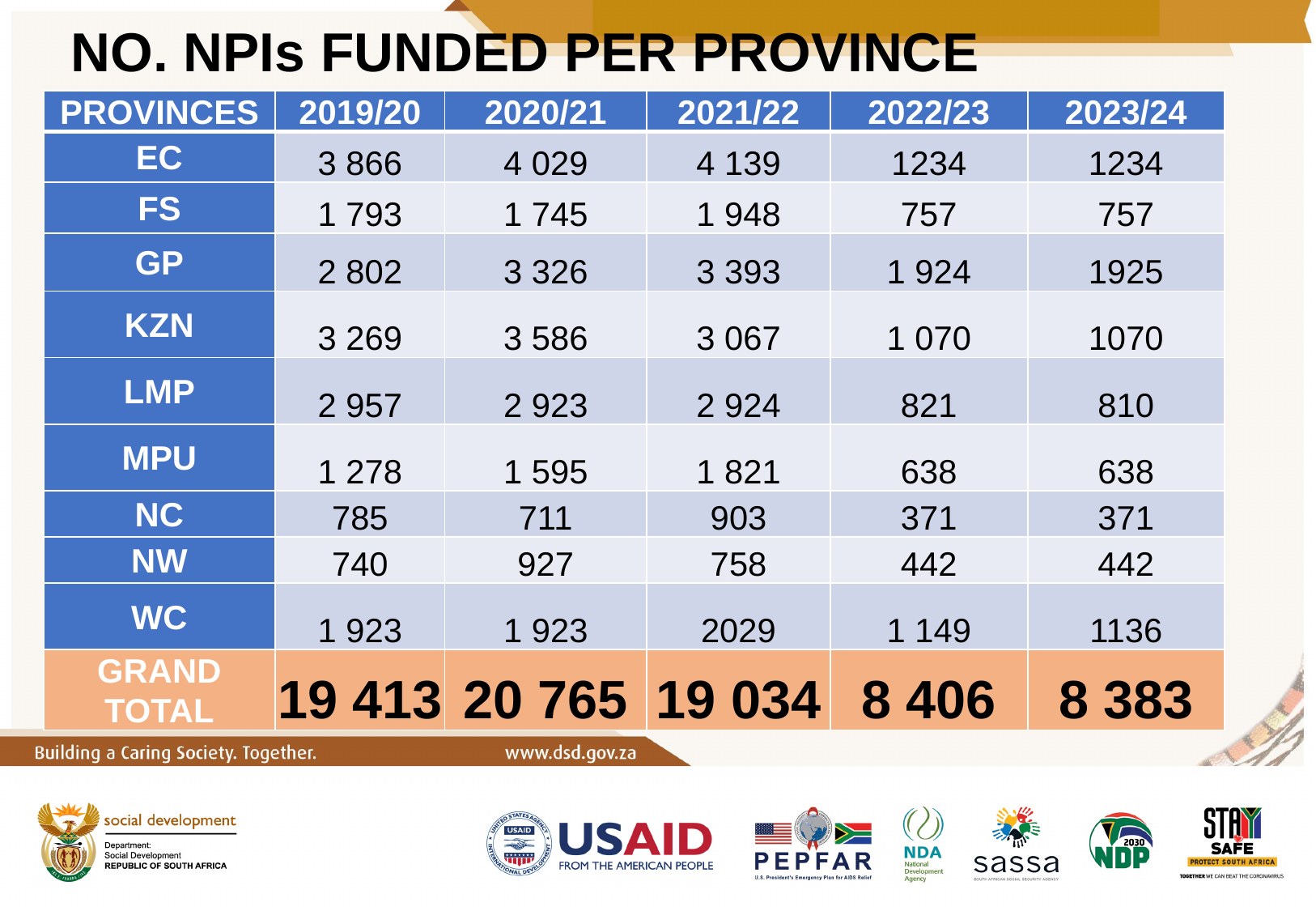

# NO. NPIs FUNDED PER PROVINCE
| PROVINCES | 2019/20 | 2020/21 | 2021/22 | 2022/23 | 2023/24 |
| --- | --- | --- | --- | --- | --- |
| EC | 3 866 | 4 029 | 4 139 | 1234 | 1234 |
| FS | 1 793 | 1 745 | 1 948 | 757 | 757 |
| GP | 2 802 | 3 326 | 3 393 | 1 924 | 1925 |
| KZN | 3 269 | 3 586 | 3 067 | 1 070 | 1070 |
| LMP | 2 957 | 2 923 | 2 924 | 821 | 810 |
| MPU | 1 278 | 1 595 | 1 821 | 638 | 638 |
| NC | 785 | 711 | 903 | 371 | 371 |
| NW | 740 | 927 | 758 | 442 | 442 |
| WC | 1 923 | 1 923 | 2029 | 1 149 | 1136 |
| GRAND TOTAL | 19 413 | 20 765 | 19 034 | 8 406 | 8 383 |